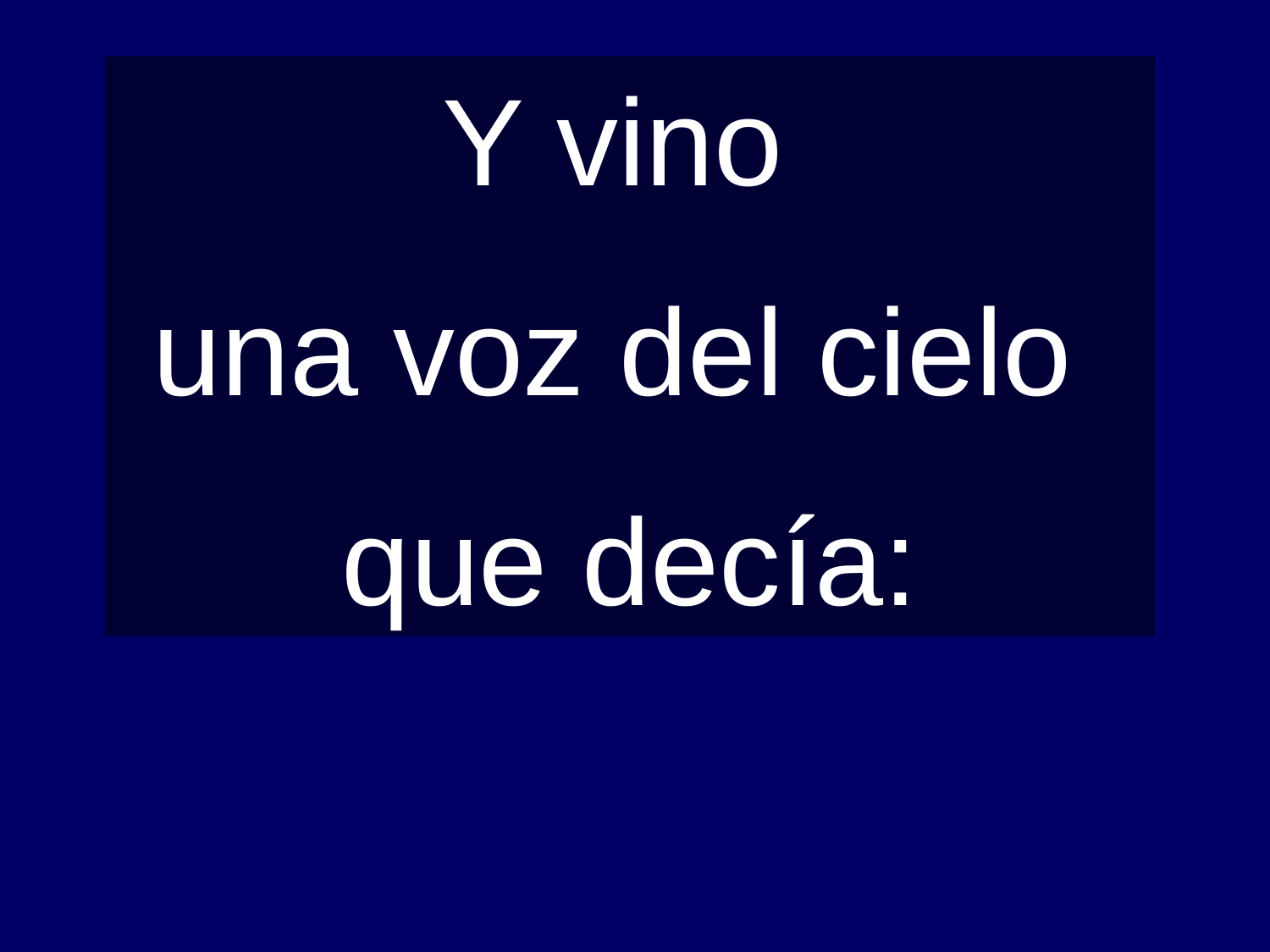

Y vino
una voz del cielo
que decía: